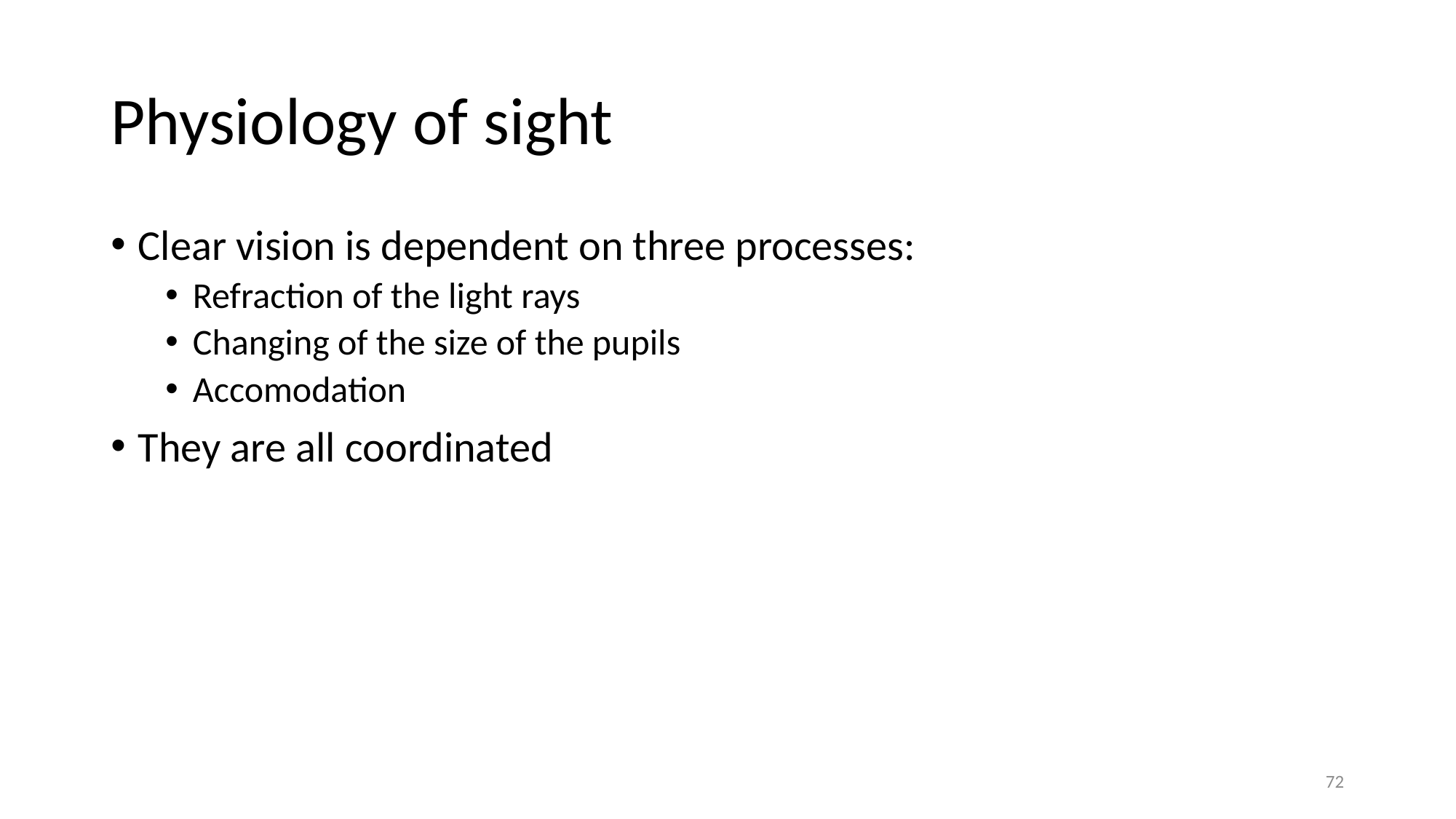

# Physiology of sight
Clear vision is dependent on three processes:
Refraction of the light rays
Changing of the size of the pupils
Accomodation
They are all coordinated
72